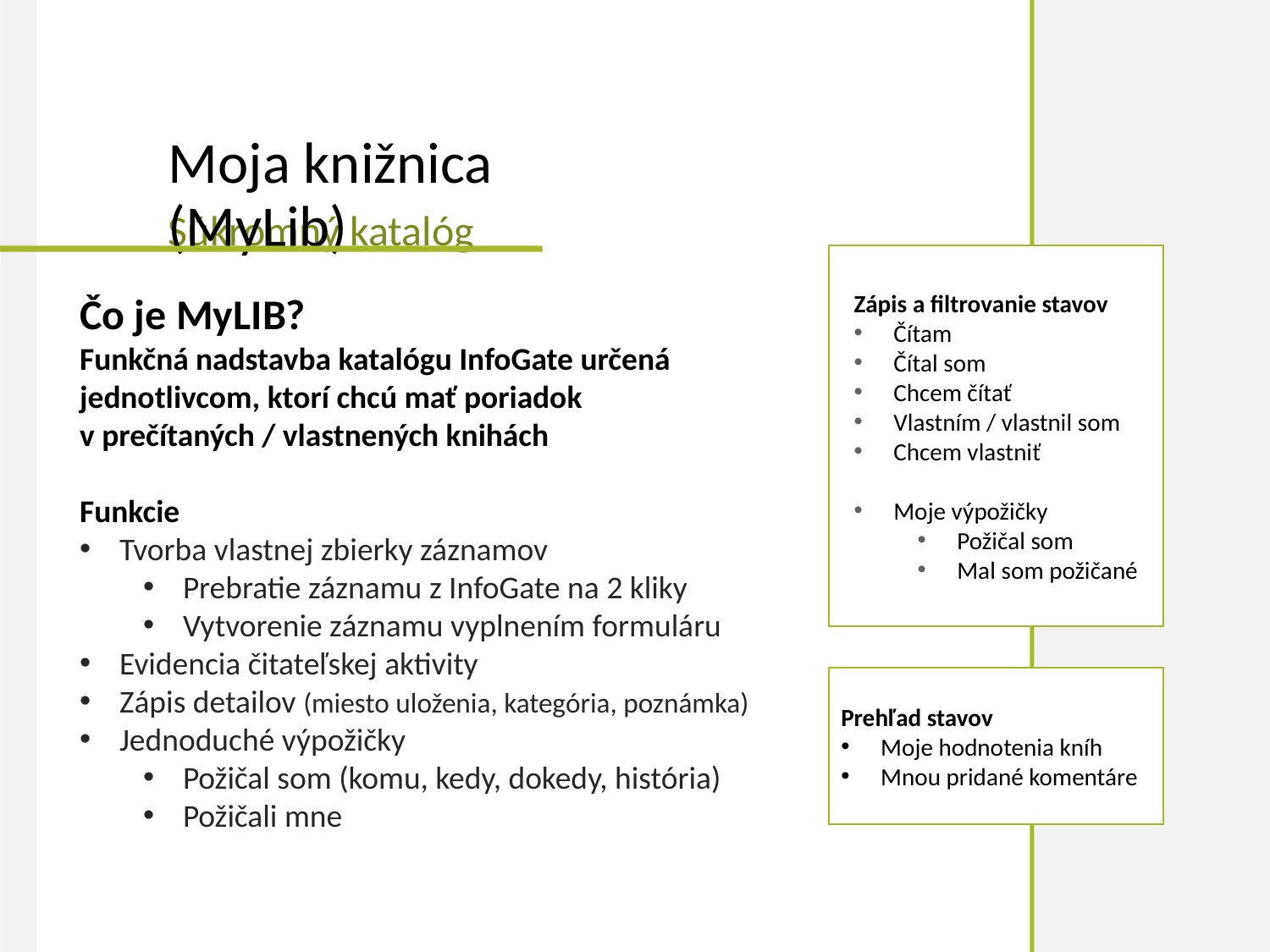

5
# Moja knižnica (MyLib)
Súkromný katalóg
Zápis a filtrovanie stavov
Čítam
Čítal som
Chcem čítať
Vlastním / vlastnil som
Chcem vlastniť

Moje výpožičky
Požičal som
Mal som požičané
Čo je MyLIB?
Funkčná nadstavba katalógu InfoGate určená jednotlivcom, ktorí chcú mať poriadok
v prečítaných / vlastnených knihách

Funkcie
Tvorba vlastnej zbierky záznamov
Prebratie záznamu z InfoGate na 2 kliky
Vytvorenie záznamu vyplnením formuláru
Evidencia čitateľskej aktivity
Zápis detailov (miesto uloženia, kategória, poznámka)
Jednoduché výpožičky
Požičal som (komu, kedy, dokedy, história)
Požičali mne

Prehľad stavov
Moje hodnotenia kníh
Mnou pridané komentáre